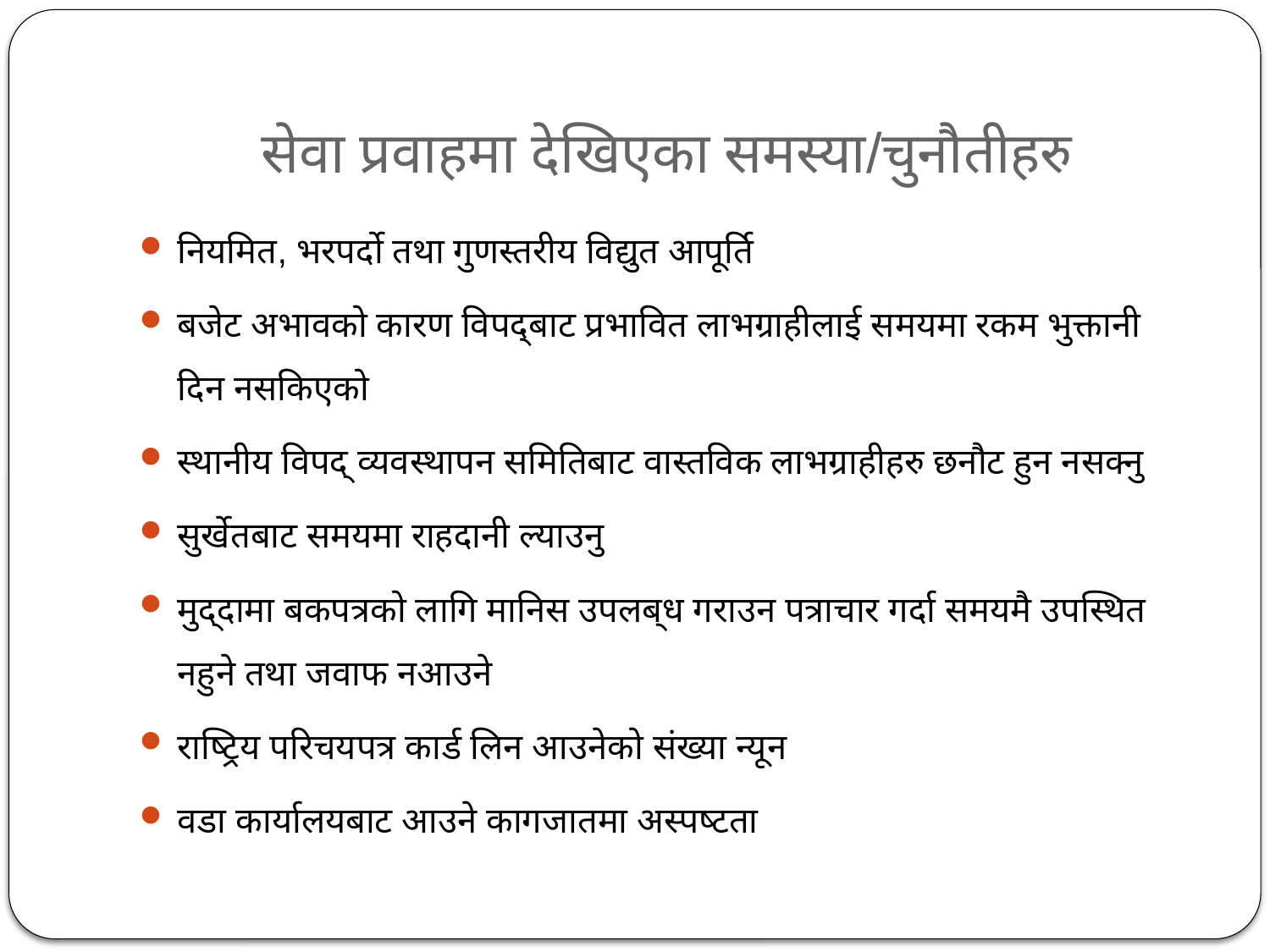

# सेवा प्रवाहमा देखिएका समस्या/चुनौतीहरु
नियमित, भरपर्दो तथा गुणस्तरीय विद्युत आपूर्ति
बजेट अभावको कारण विपद्‍बाट प्रभावित लाभग्राहीलाई समयमा रकम भुक्तानी दिन नसकिएको
स्थानीय विपद् व्यवस्थापन समितिबाट वास्तविक लाभग्राहीहरु छनौट हुन नसक्नु
सुर्खेतबाट समयमा राहदानी ल्याउनु
मुद्दामा बकपत्रको लागि मानिस उपलब्ध गराउन पत्राचार गर्दा समयमै उपस्थित नहुने तथा जवाफ नआउने
राष्ट्रिय परिचयपत्र कार्ड लिन आउनेको संख्या न्यून
वडा कार्यालयबाट आउने कागजातमा अस्पष्टता